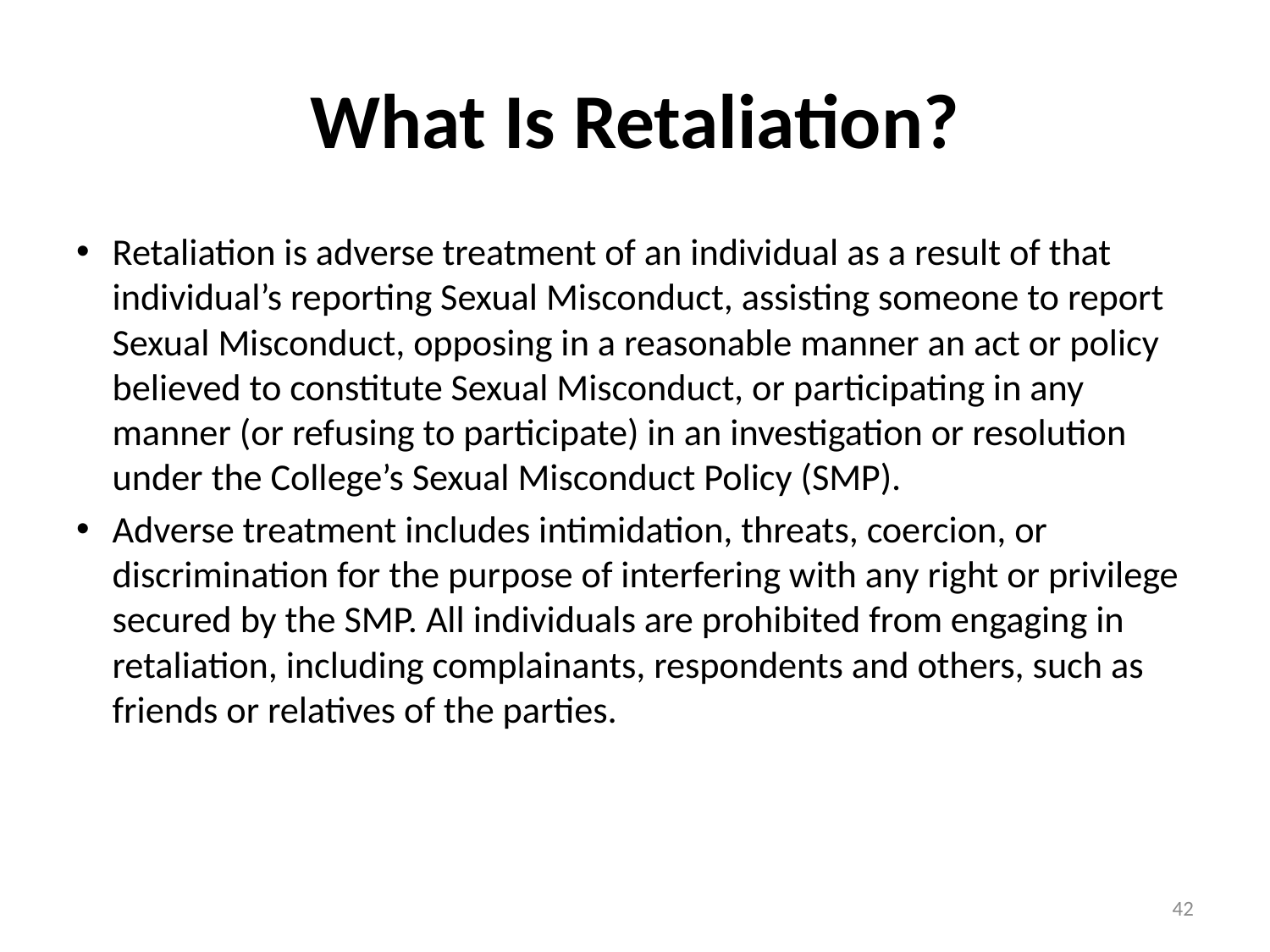

# What Is Retaliation?

Retaliation is adverse treatment of an individual as a result of that individual’s reporting Sexual Misconduct, assisting someone to report Sexual Misconduct, opposing in a reasonable manner an act or policy believed to constitute Sexual Misconduct, or participating in any manner (or refusing to participate) in an investigation or resolution under the College’s Sexual Misconduct Policy (SMP).
Adverse treatment includes intimidation, threats, coercion, or discrimination for the purpose of interfering with any right or privilege secured by the SMP. All individuals are prohibited from engaging in retaliation, including complainants, respondents and others, such as friends or relatives of the parties.

42